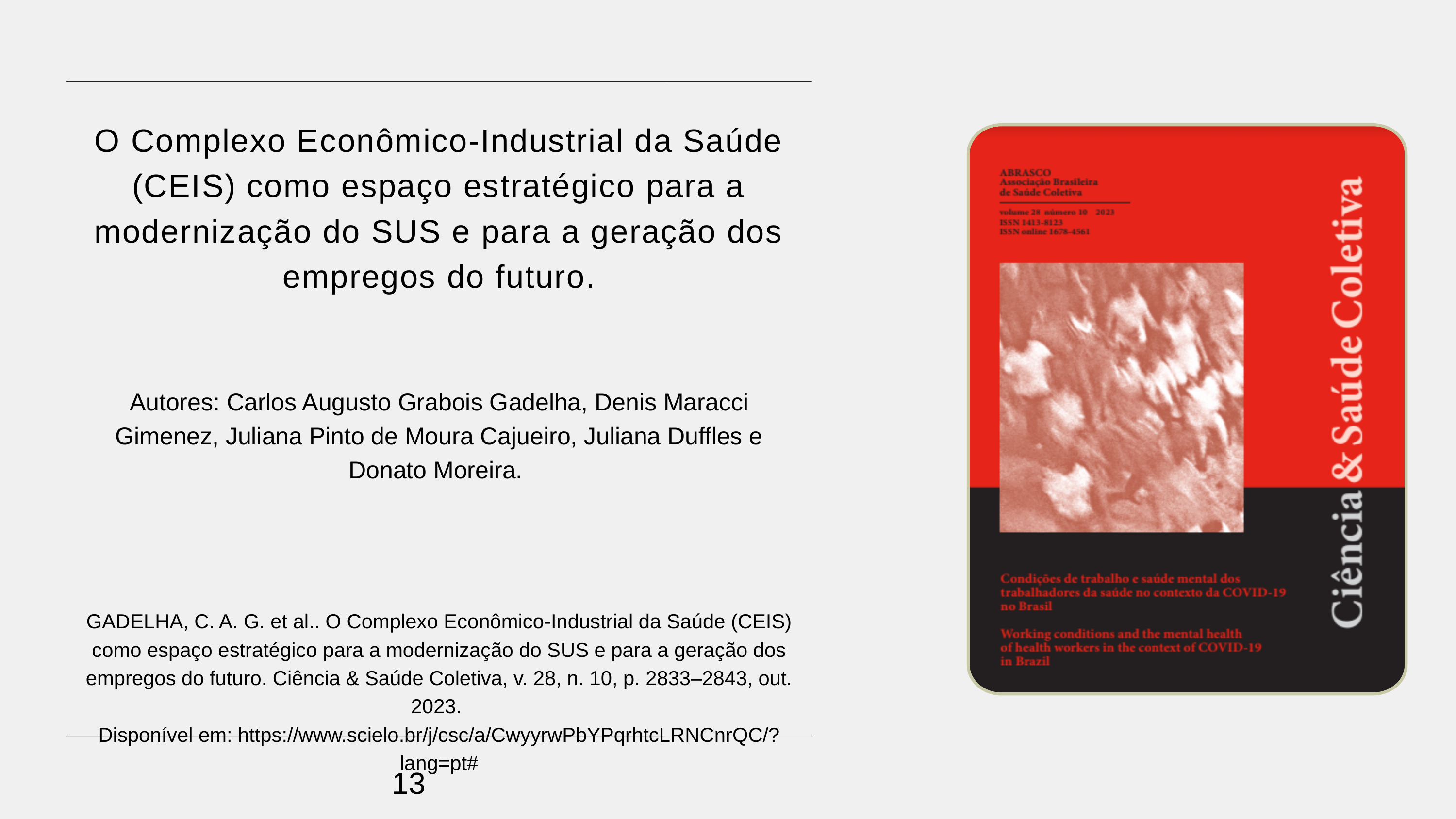

O Complexo Econômico-Industrial da Saúde (CEIS) como espaço estratégico para a modernização do SUS e para a geração dos empregos do futuro.

Autores: Carlos Augusto Grabois Gadelha, Denis Maracci Gimenez, Juliana Pinto de Moura Cajueiro, Juliana Duffles e Donato Moreira.

GADELHA, C. A. G. et al.. O Complexo Econômico-Industrial da Saúde (CEIS) como espaço estratégico para a modernização do SUS e para a geração dos empregos do futuro. Ciência & Saúde Coletiva, v. 28, n. 10, p. 2833–2843, out. 2023.
Disponível em: https://www.scielo.br/j/csc/a/CwyyrwPbYPqrhtcLRNCnrQC/?lang=pt#

13